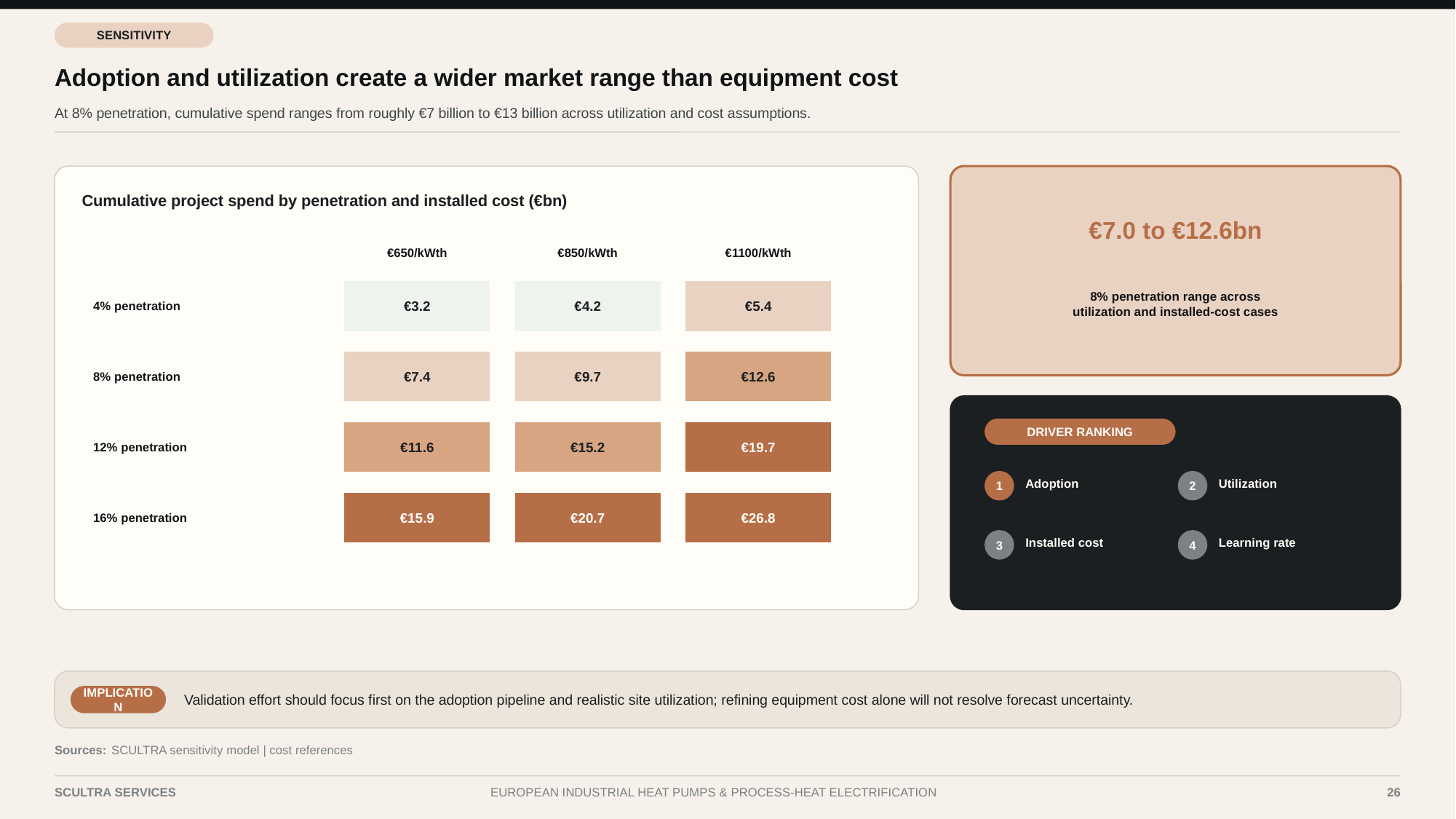

SENSITIVITY
Adoption and utilization create a wider market range than equipment cost
At 8% penetration, cumulative spend ranges from roughly €7 billion to €13 billion across utilization and cost assumptions.

Cumulative project spend by penetration and installed cost (€bn)
€7.0 to €12.6bn
€650/kWth
€850/kWth
€1100/kWth
8% penetration range across
utilization and installed-cost cases

€3.2
€4.2
€5.4
4% penetration

€7.4
€9.7
€12.6
8% penetration

DRIVER RANKING

€11.6
€15.2
€19.7
12% penetration
Adoption
Utilization

1

2

€15.9
€20.7
€26.8
16% penetration
Installed cost
Learning rate

3

4

Validation effort should focus first on the adoption pipeline and realistic site utilization; refining equipment cost alone will not resolve forecast uncertainty.

IMPLICATION
Sources:
SCULTRA sensitivity model | cost references

SCULTRA SERVICES
EUROPEAN INDUSTRIAL HEAT PUMPS & PROCESS-HEAT ELECTRIFICATION
26